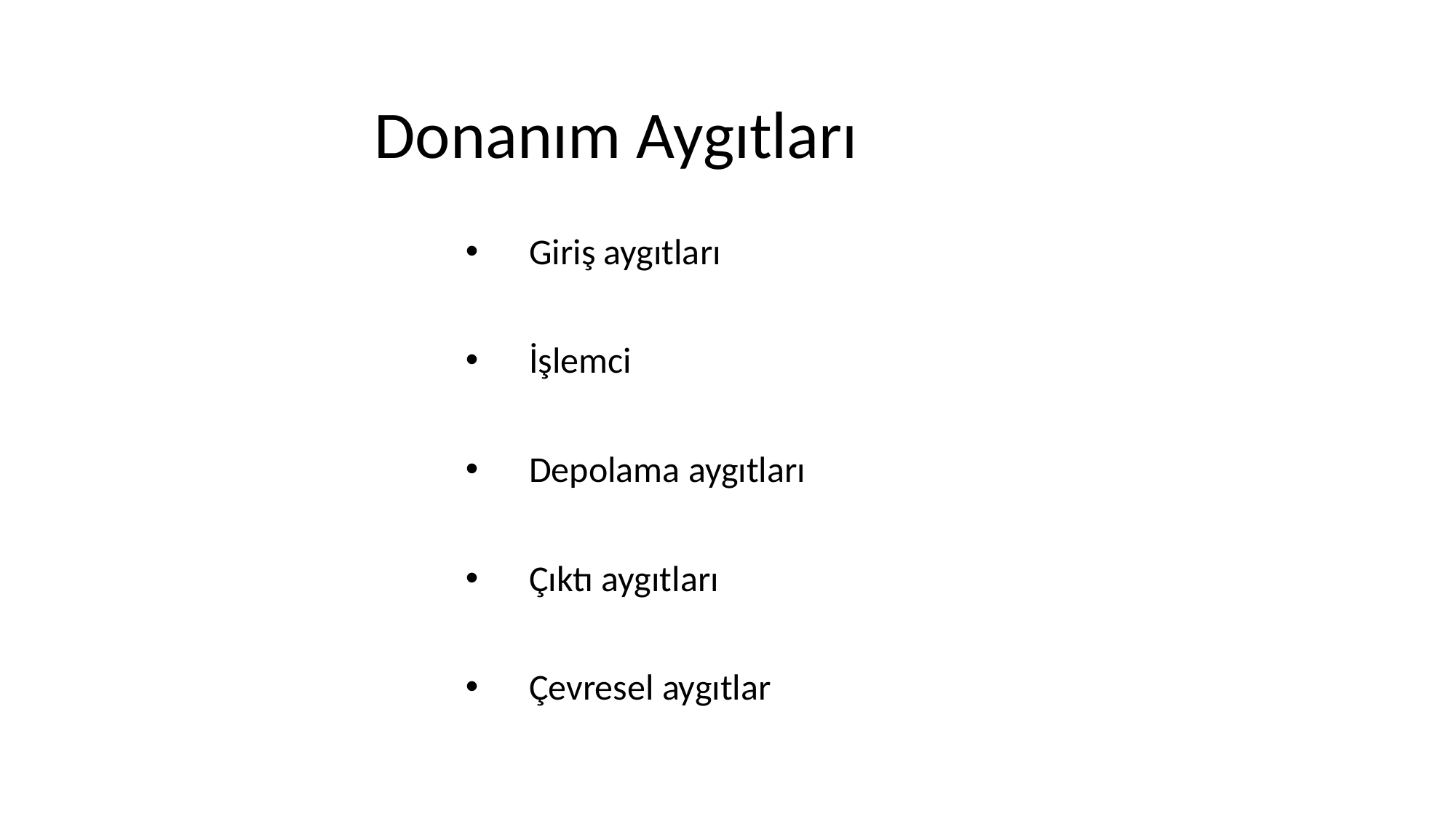

# Donanım Aygıtları
Giriş aygıtları

İşlemci

Depolama aygıtları

Çıktı aygıtları

Çevresel aygıtlar